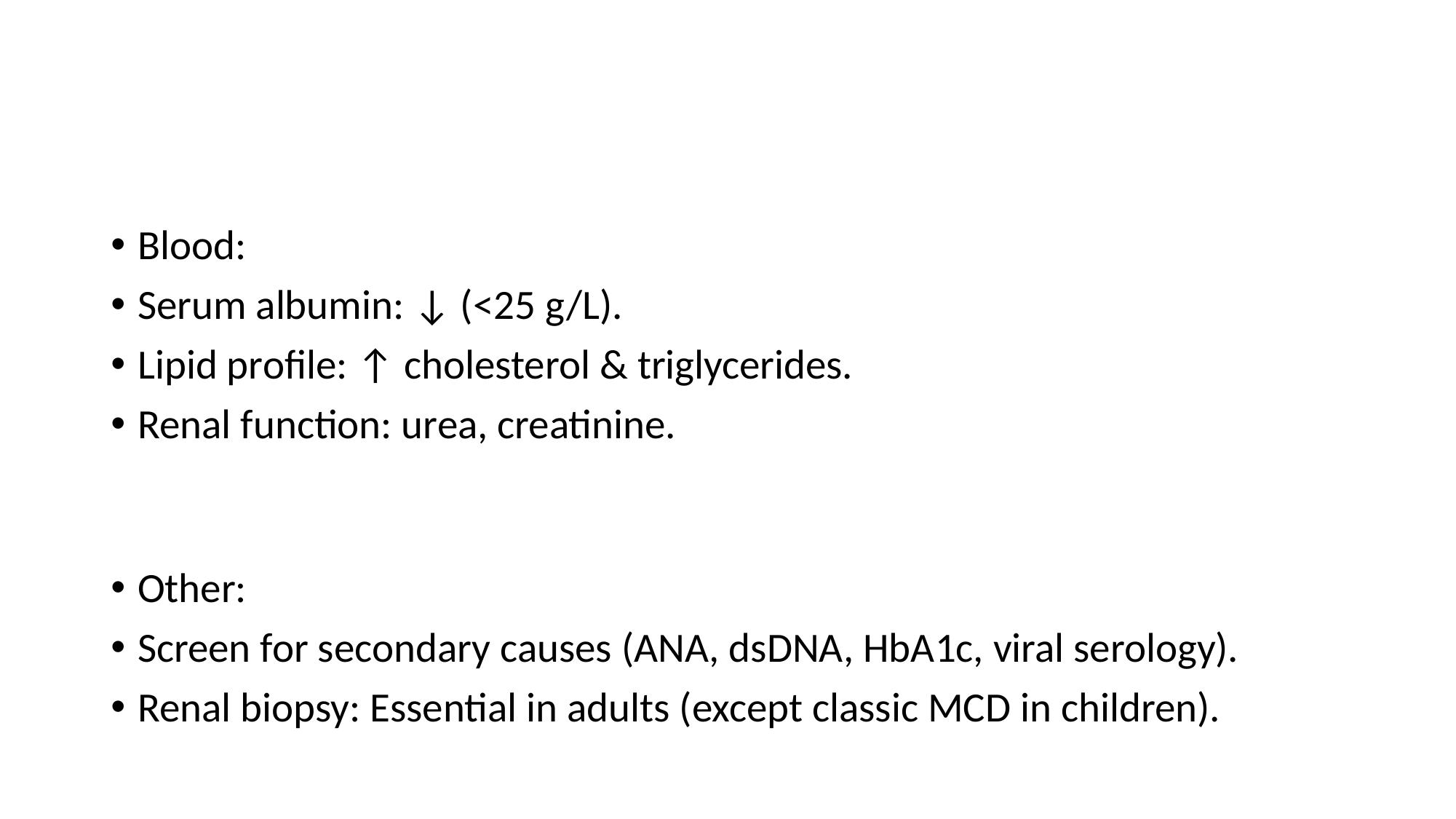

#
Blood:
Serum albumin: ↓ (<25 g/L).
Lipid profile: ↑ cholesterol & triglycerides.
Renal function: urea, creatinine.

Other:
Screen for secondary causes (ANA, dsDNA, HbA1c, viral serology).
Renal biopsy: Essential in adults (except classic MCD in children).